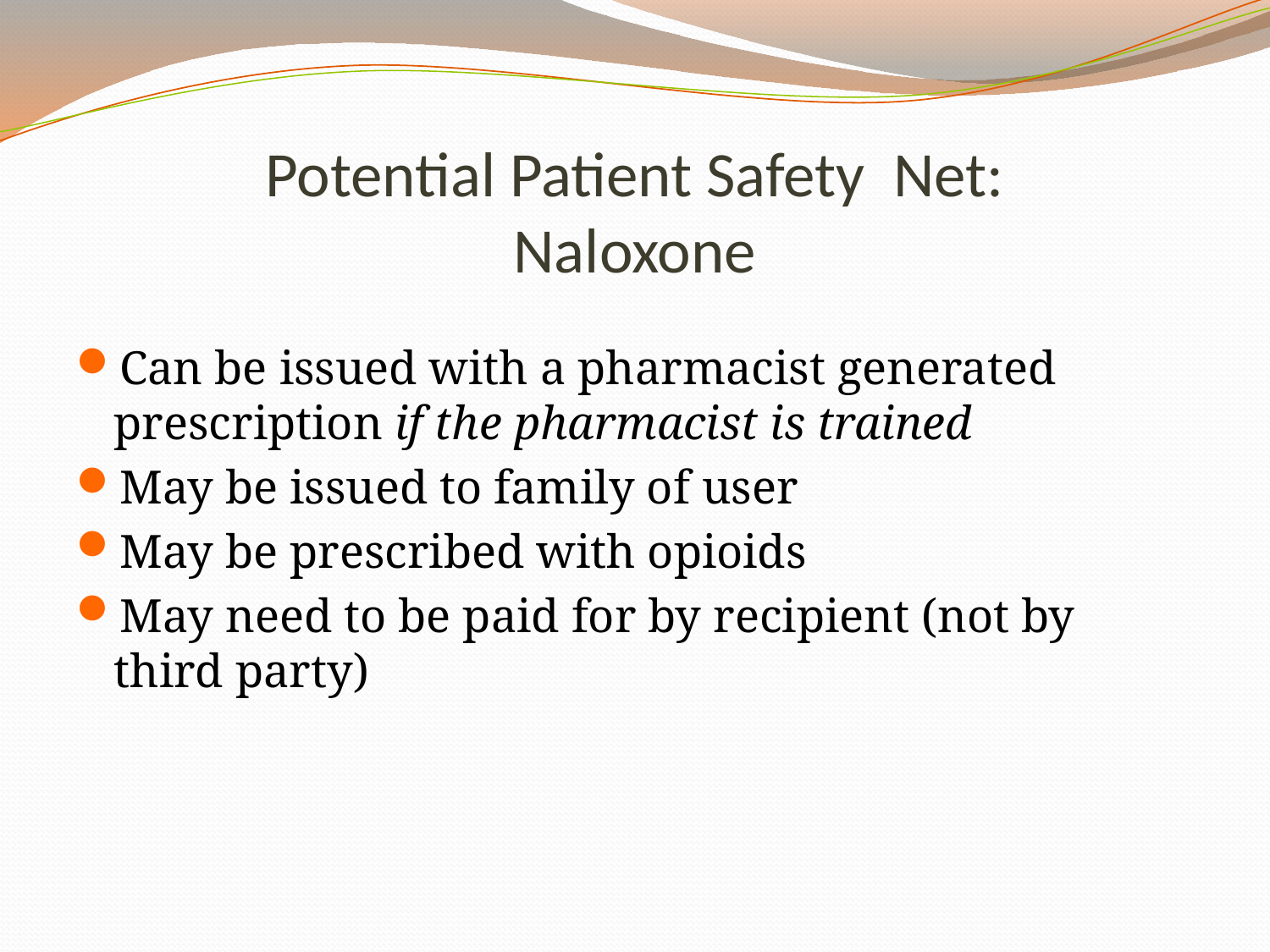

# Potential Patient Safety  Net: Naloxone

Can be issued with a pharmacist generated prescription if the pharmacist is trained
May be issued to family of user
May be prescribed with opioids
May need to be paid for by recipient (not by third party)